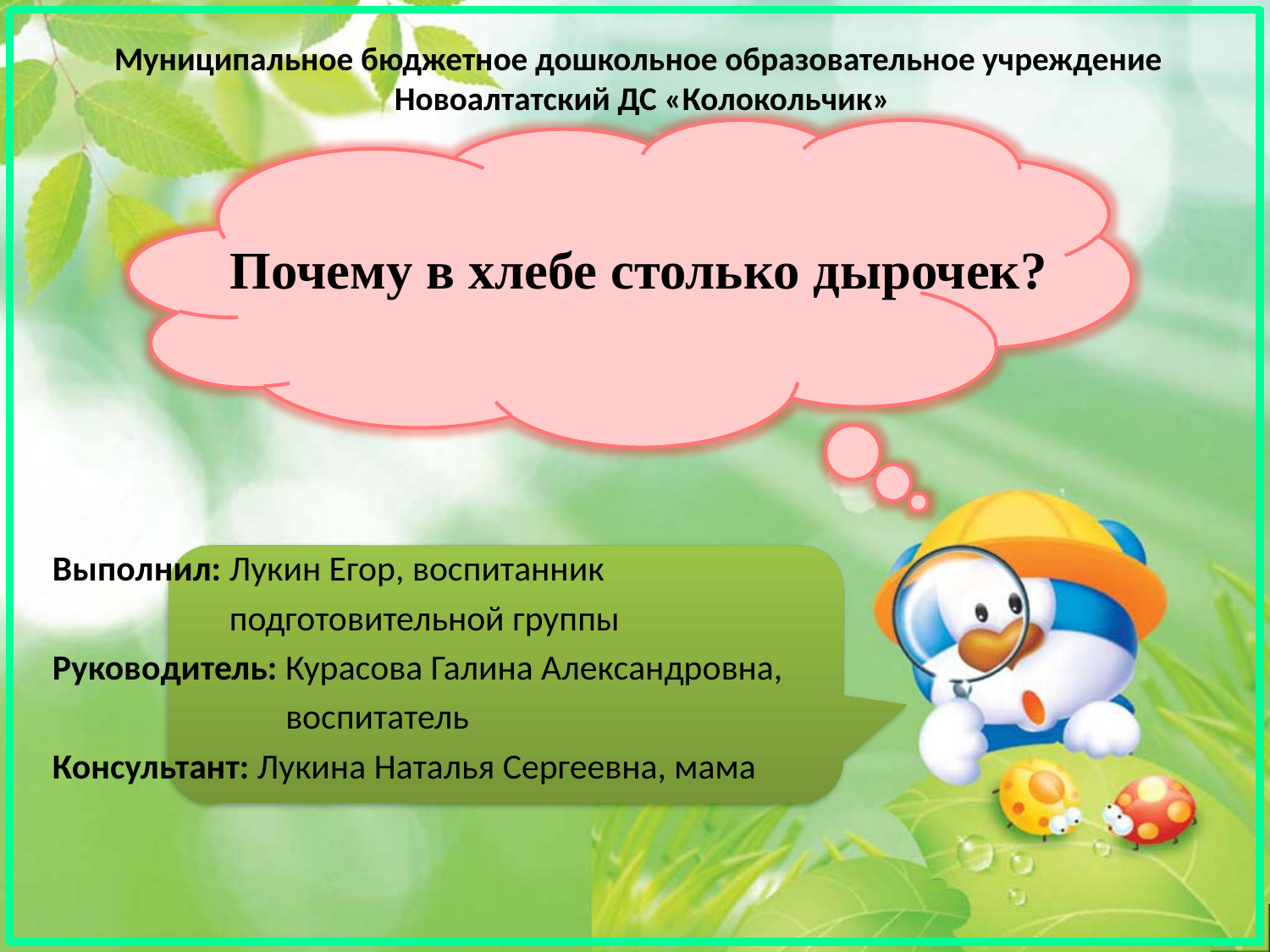

# Муниципальное бюджетное дошкольное образовательное учреждение  Новоалтатский ДС «Колокольчик» Почему в хлебе столько дырочек?
Выполнил: Лукин Егор, воспитанник
                      подготовительной группы
Руководитель: Курасова Галина Александровна,
                             воспитатель
Консультант: Лукина Наталья Сергеевна, мама